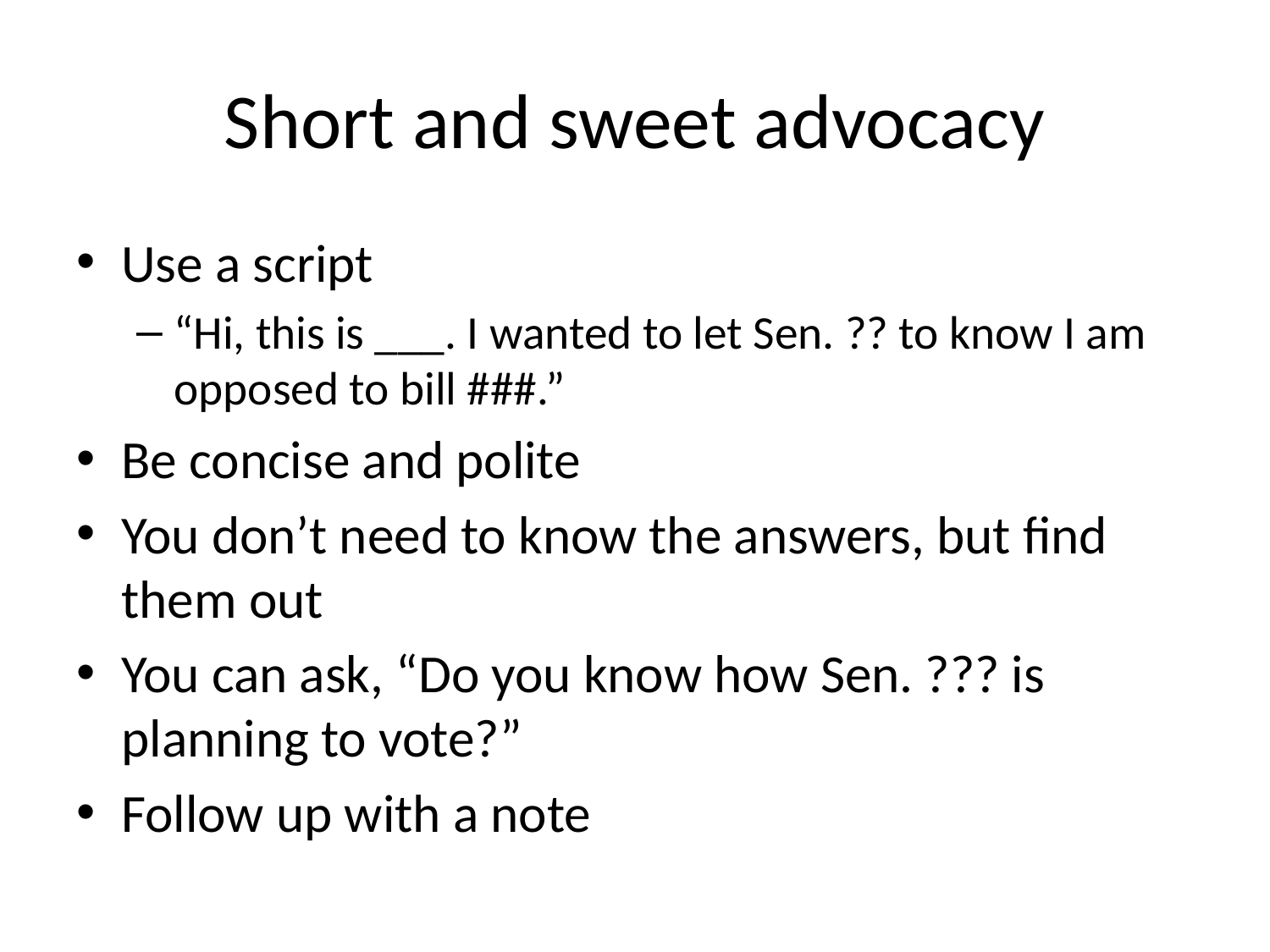

# Short and sweet advocacy
Use a script
“Hi, this is ___. I wanted to let Sen. ?? to know I am opposed to bill ###.”
Be concise and polite
You don’t need to know the answers, but find them out
You can ask, “Do you know how Sen. ??? is planning to vote?”
Follow up with a note